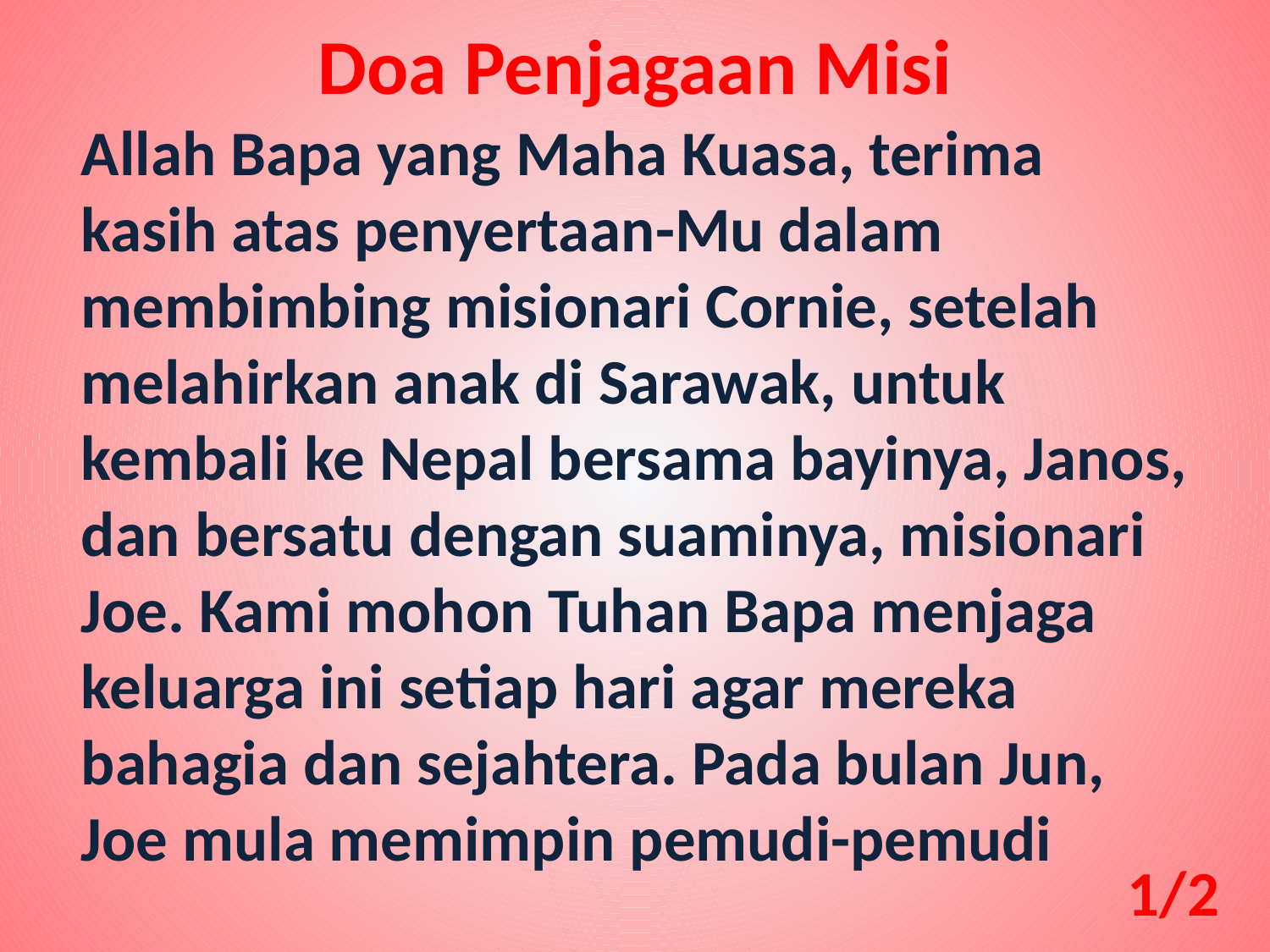

Doa Penjagaan Misi
Allah Bapa yang Maha Kuasa, terima kasih atas penyertaan-Mu dalam membimbing misionari Cornie, setelah melahirkan anak di Sarawak, untuk kembali ke Nepal bersama bayinya, Janos, dan bersatu dengan suaminya, misionari Joe. Kami mohon Tuhan Bapa menjaga keluarga ini setiap hari agar mereka bahagia dan sejahtera. Pada bulan Jun, Joe mula memimpin pemudi-pemudi
1/2